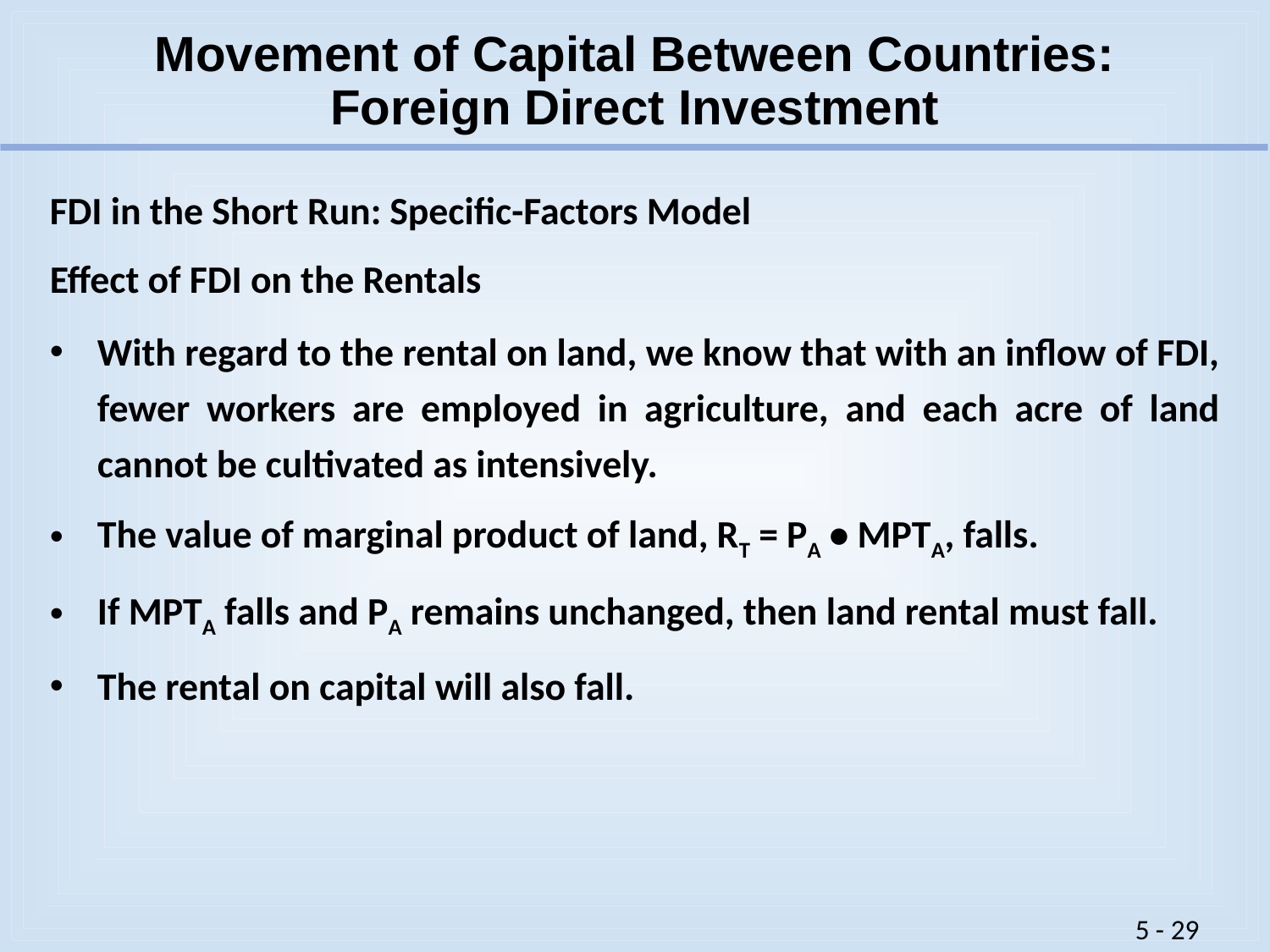

# Movement of Capital Between Countries: Foreign Direct Investment
FDI in the Short Run: Specific-Factors Model
Effect of FDI on the Rentals
With regard to the rental on land, we know that with an inflow of FDI, fewer workers are employed in agriculture, and each acre of land cannot be cultivated as intensively.
The value of marginal product of land, RT = PA • MPTA, falls.
If MPTA falls and PA remains unchanged, then land rental must fall.
The rental on capital will also fall.